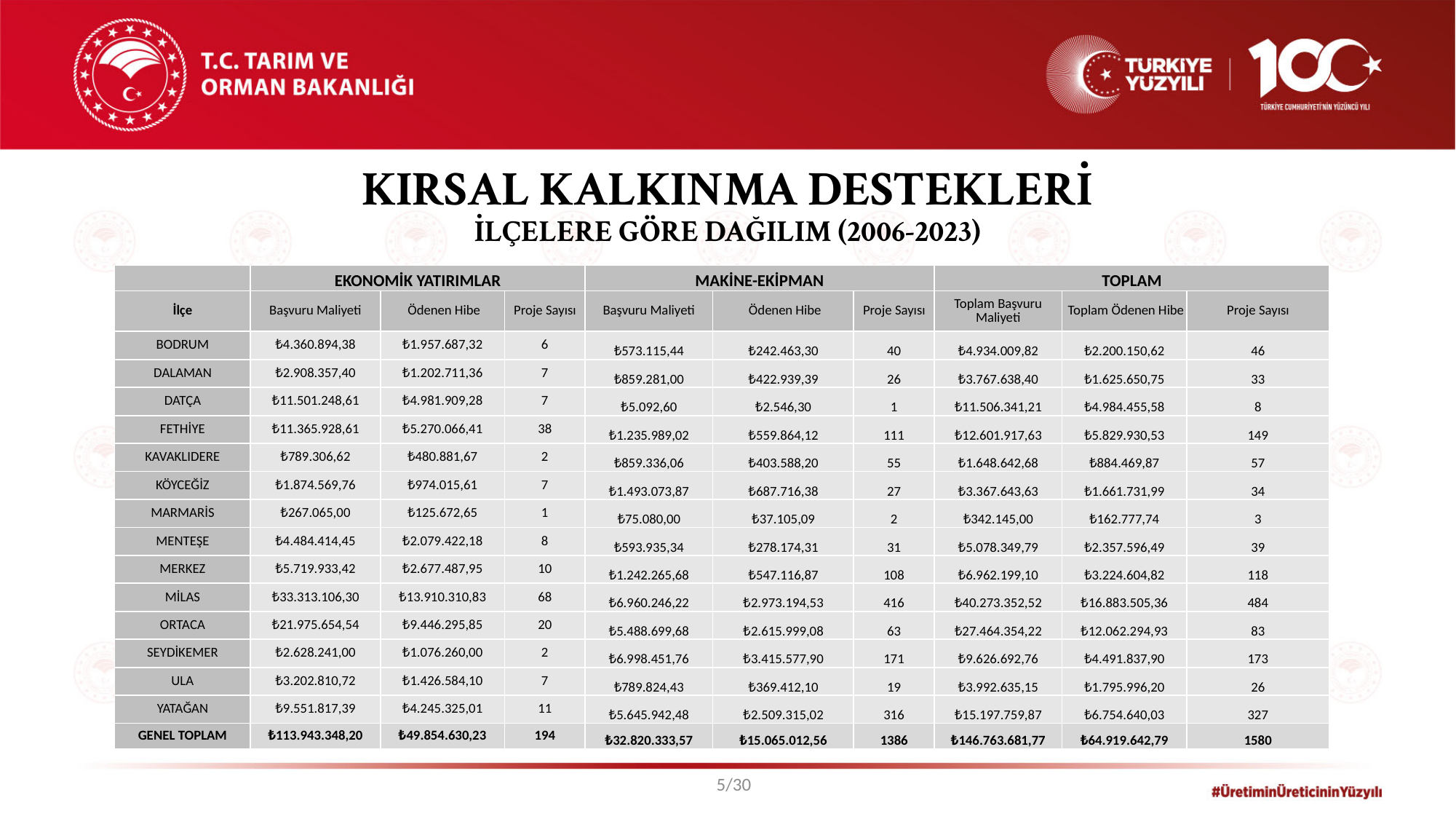

# KIRSAL KALKINMA DESTEKLERİ İLÇELERE GÖRE DAĞILIM (2006-2023)
|  | EKONOMİK YATIRIMLAR |  |  | MAKİNE-EKİPMAN |  |  | TOPLAM |  |  |
| --- | --- | --- | --- | --- | --- | --- | --- | --- | --- |
| İlçe | Başvuru Maliyeti | Ödenen Hibe | Proje Sayısı | Başvuru Maliyeti | Ödenen Hibe | Proje Sayısı | Toplam Başvuru Maliyeti | Toplam Ödenen Hibe | Proje Sayısı |
| BODRUM | ₺4.360.894,38 | ₺1.957.687,32 | 6 | ₺573.115,44 | ₺242.463,30 | 40 | ₺4.934.009,82 | ₺2.200.150,62 | 46 |
| DALAMAN | ₺2.908.357,40 | ₺1.202.711,36 | 7 | ₺859.281,00 | ₺422.939,39 | 26 | ₺3.767.638,40 | ₺1.625.650,75 | 33 |
| DATÇA | ₺11.501.248,61 | ₺4.981.909,28 | 7 | ₺5.092,60 | ₺2.546,30 | 1 | ₺11.506.341,21 | ₺4.984.455,58 | 8 |
| FETHİYE | ₺11.365.928,61 | ₺5.270.066,41 | 38 | ₺1.235.989,02 | ₺559.864,12 | 111 | ₺12.601.917,63 | ₺5.829.930,53 | 149 |
| KAVAKLIDERE | ₺789.306,62 | ₺480.881,67 | 2 | ₺859.336,06 | ₺403.588,20 | 55 | ₺1.648.642,68 | ₺884.469,87 | 57 |
| KÖYCEĞİZ | ₺1.874.569,76 | ₺974.015,61 | 7 | ₺1.493.073,87 | ₺687.716,38 | 27 | ₺3.367.643,63 | ₺1.661.731,99 | 34 |
| MARMARİS | ₺267.065,00 | ₺125.672,65 | 1 | ₺75.080,00 | ₺37.105,09 | 2 | ₺342.145,00 | ₺162.777,74 | 3 |
| MENTEŞE | ₺4.484.414,45 | ₺2.079.422,18 | 8 | ₺593.935,34 | ₺278.174,31 | 31 | ₺5.078.349,79 | ₺2.357.596,49 | 39 |
| MERKEZ | ₺5.719.933,42 | ₺2.677.487,95 | 10 | ₺1.242.265,68 | ₺547.116,87 | 108 | ₺6.962.199,10 | ₺3.224.604,82 | 118 |
| MİLAS | ₺33.313.106,30 | ₺13.910.310,83 | 68 | ₺6.960.246,22 | ₺2.973.194,53 | 416 | ₺40.273.352,52 | ₺16.883.505,36 | 484 |
| ORTACA | ₺21.975.654,54 | ₺9.446.295,85 | 20 | ₺5.488.699,68 | ₺2.615.999,08 | 63 | ₺27.464.354,22 | ₺12.062.294,93 | 83 |
| SEYDİKEMER | ₺2.628.241,00 | ₺1.076.260,00 | 2 | ₺6.998.451,76 | ₺3.415.577,90 | 171 | ₺9.626.692,76 | ₺4.491.837,90 | 173 |
| ULA | ₺3.202.810,72 | ₺1.426.584,10 | 7 | ₺789.824,43 | ₺369.412,10 | 19 | ₺3.992.635,15 | ₺1.795.996,20 | 26 |
| YATAĞAN | ₺9.551.817,39 | ₺4.245.325,01 | 11 | ₺5.645.942,48 | ₺2.509.315,02 | 316 | ₺15.197.759,87 | ₺6.754.640,03 | 327 |
| GENEL TOPLAM | ₺113.943.348,20 | ₺49.854.630,23 | 194 | ₺32.820.333,57 | ₺15.065.012,56 | 1386 | ₺146.763.681,77 | ₺64.919.642,79 | 1580 |
5/30